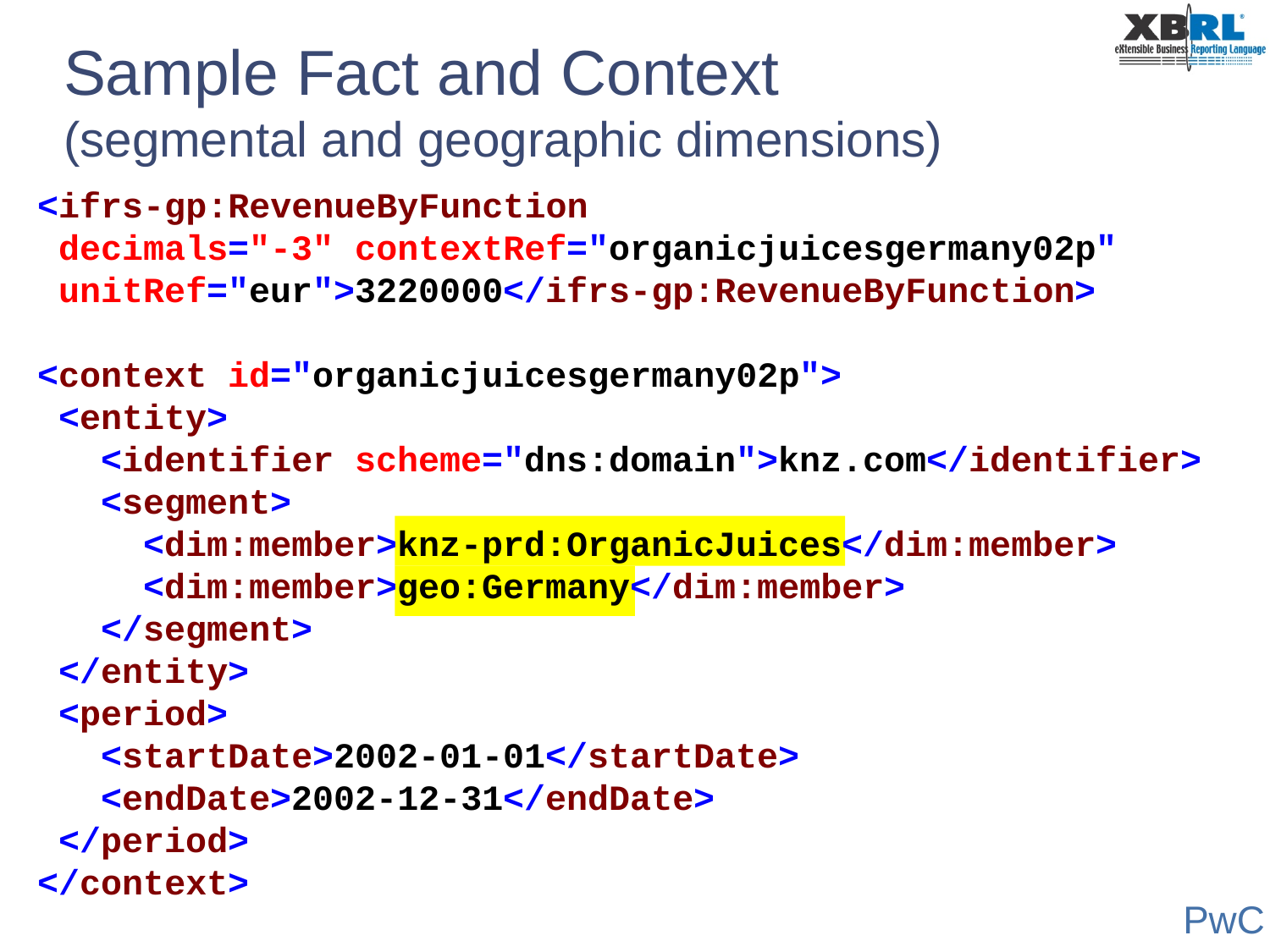

# Sample Fact and Context (segmental and geographic dimensions)
<ifrs-gp:RevenueByFunction
 decimals="-3" contextRef="organicjuicesgermany02p"
 unitRef="eur">3220000</ifrs-gp:RevenueByFunction>

<context id="organicjuicesgermany02p">
 <entity>
   <identifier scheme="dns:domain">knz.com</identifier>
   <segment>
     <dim:member>knz-prd:OrganicJuices</dim:member>
     <dim:member>geo:Germany</dim:member>
   </segment>
 </entity>
 <period>
   <startDate>2002-01-01</startDate>
   <endDate>2002-12-31</endDate>
 </period>
</context>